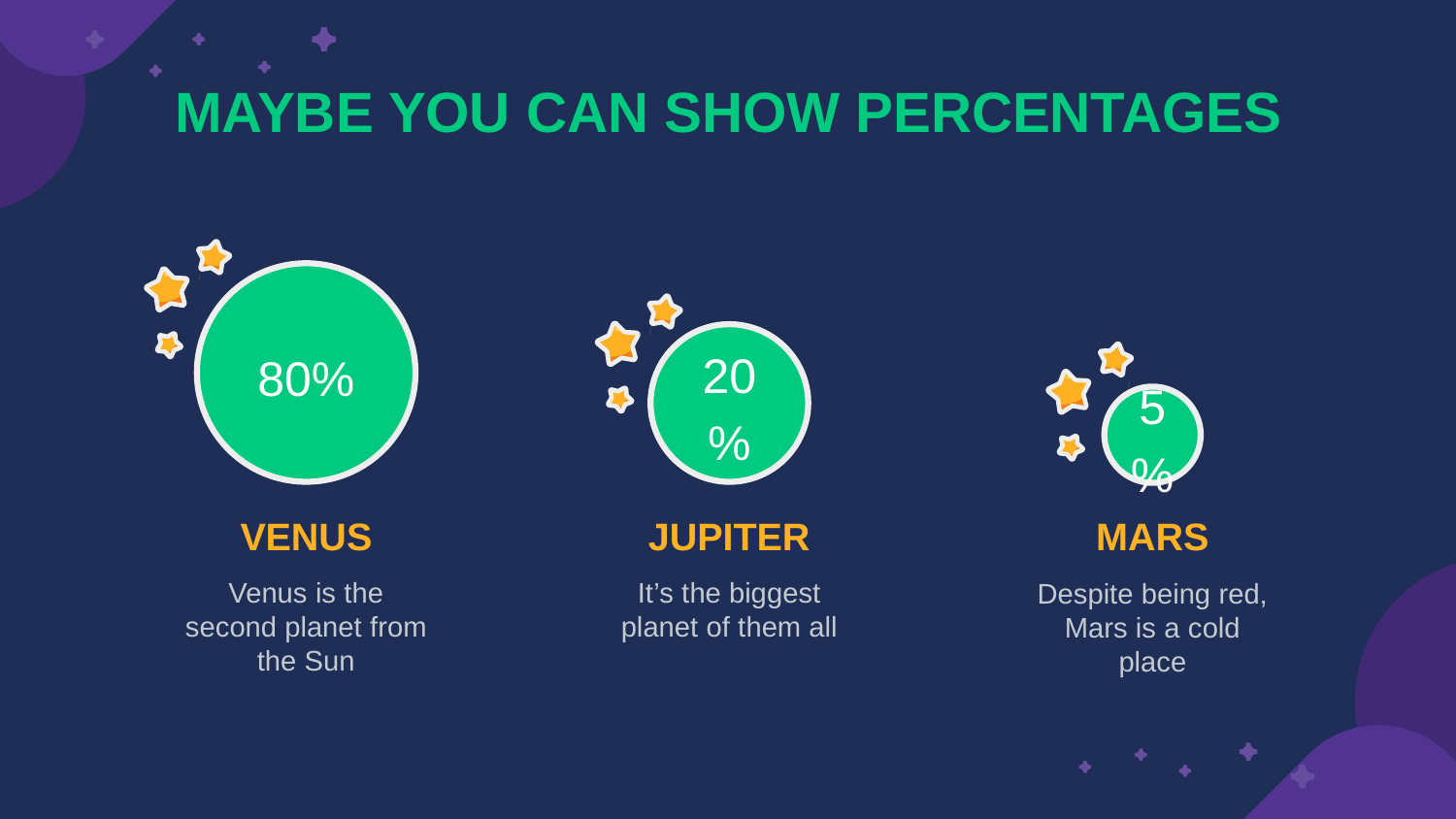

# MAYBE YOU CAN SHOW PERCENTAGES

80%

20%

5%
VENUS
JUPITER
MARS
Venus is the second planet from the Sun
It’s the biggest planet of them all
Despite being red, Mars is a cold place